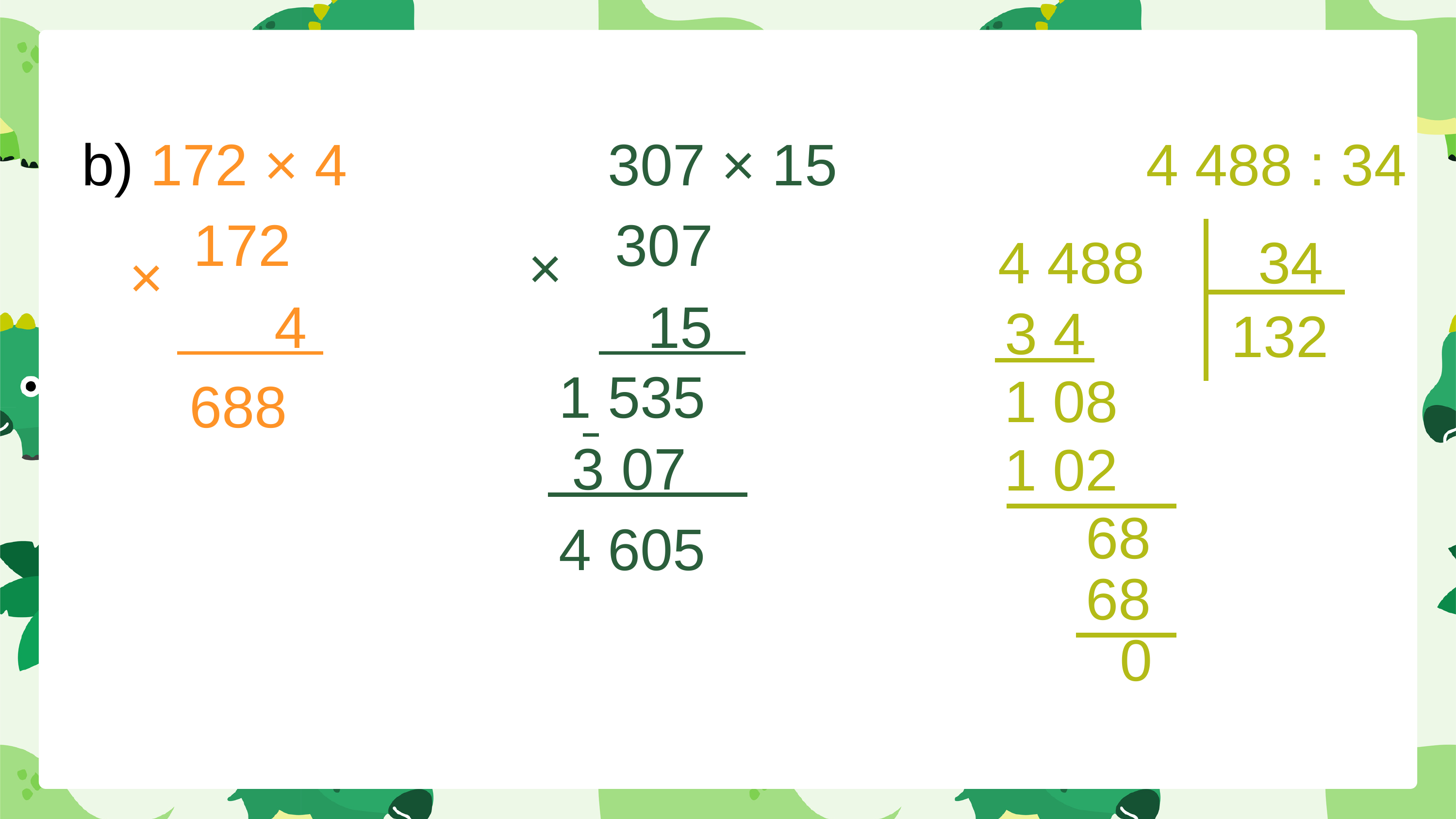

b) 172 × 4                307 × 15                   4 488 : 34
 172
      4
×
688
  307
    15
4 488       34
3 4
1 08
1 02
68
68
0
132
×
1 535
   3 07
4 605